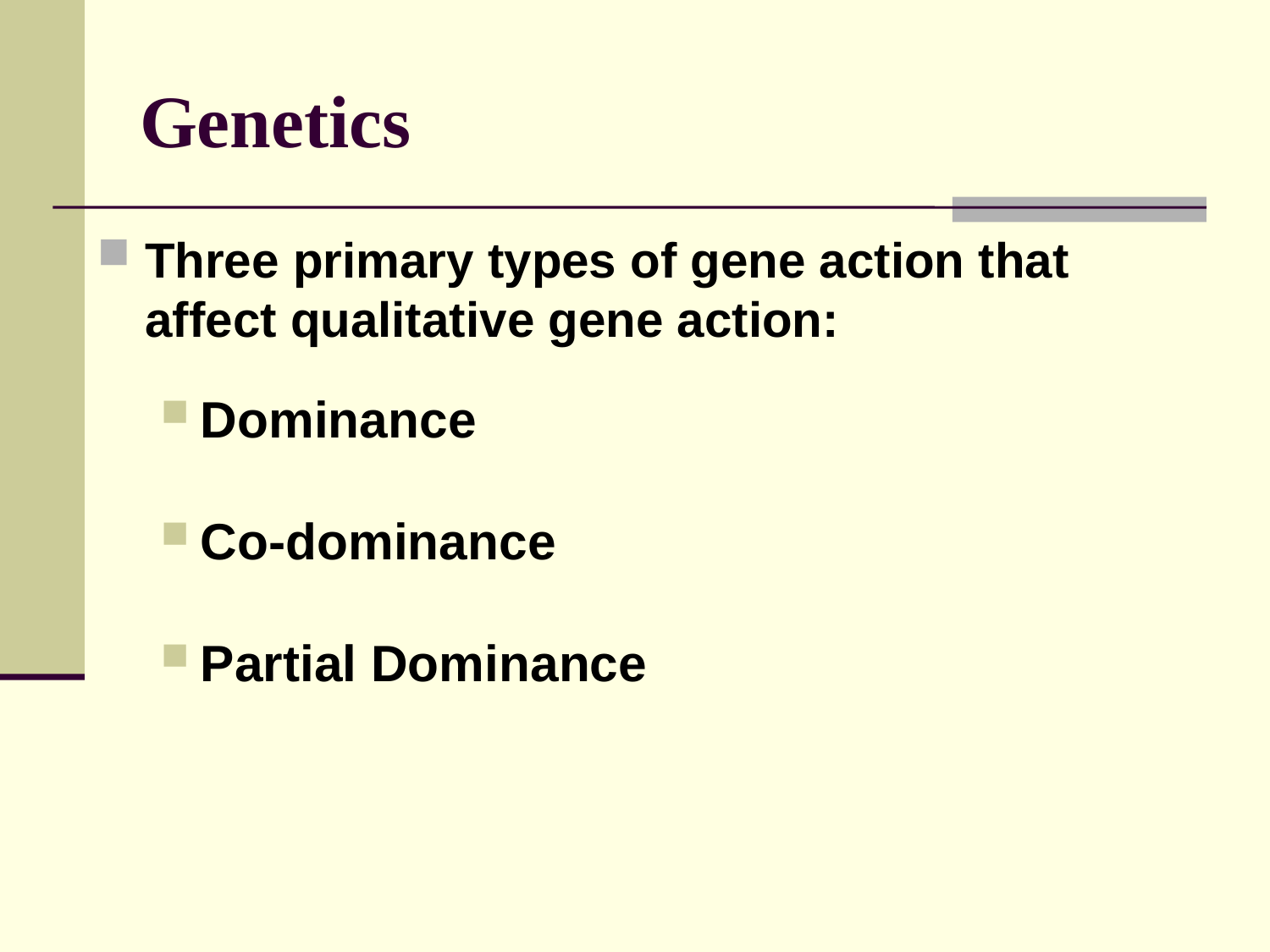

# Genetics
Three primary types of gene action that affect qualitative gene action:

Dominance

Co-dominance

Partial Dominance